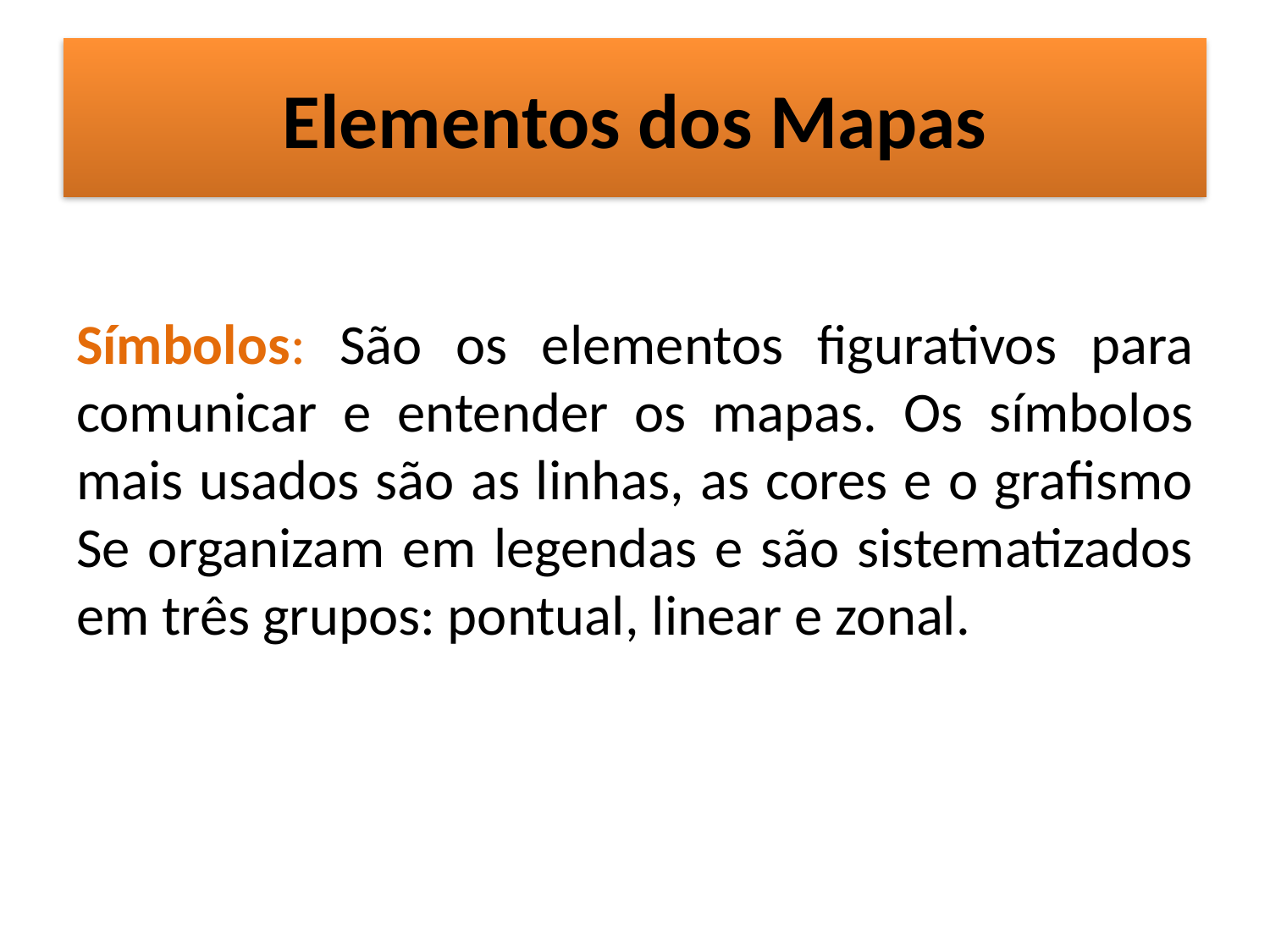

# Elementos dos Mapas

Símbolos: São os elementos figurativos para comunicar e entender os mapas. Os símbolos mais usados são as linhas, as cores e o grafismo Se organizam em legendas e são sistematizados em três grupos: pontual, linear e zonal.